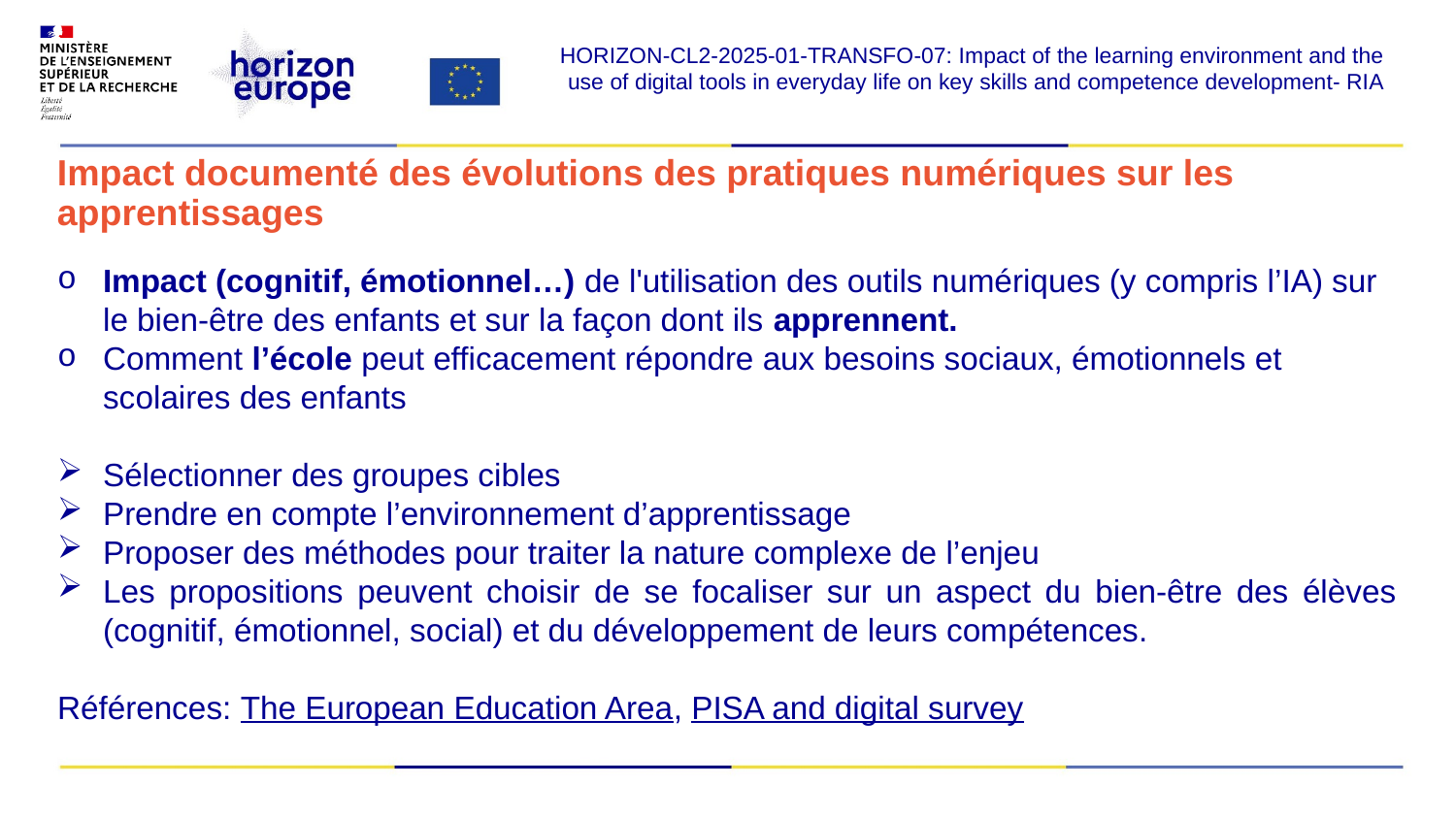

HORIZON-CL2-2025-01-TRANSFO-07: Impact of the learning environment and the use of digital tools in everyday life on key skills and competence development- RIA
# Impact documenté des évolutions des pratiques numériques sur les apprentissages

Impact (cognitif, émotionnel…) de l'utilisation des outils numériques (y compris l’IA) sur le bien-être des enfants et sur la façon dont ils apprennent.
Comment l’école peut efficacement répondre aux besoins sociaux, émotionnels et scolaires des enfants

Sélectionner des groupes cibles
Prendre en compte l’environnement d’apprentissage
Proposer des méthodes pour traiter la nature complexe de l’enjeu
Les propositions peuvent choisir de se focaliser sur un aspect du bien-être des élèves (cognitif, émotionnel, social) et du développement de leurs compétences.

Références: The European Education Area, PISA and digital survey